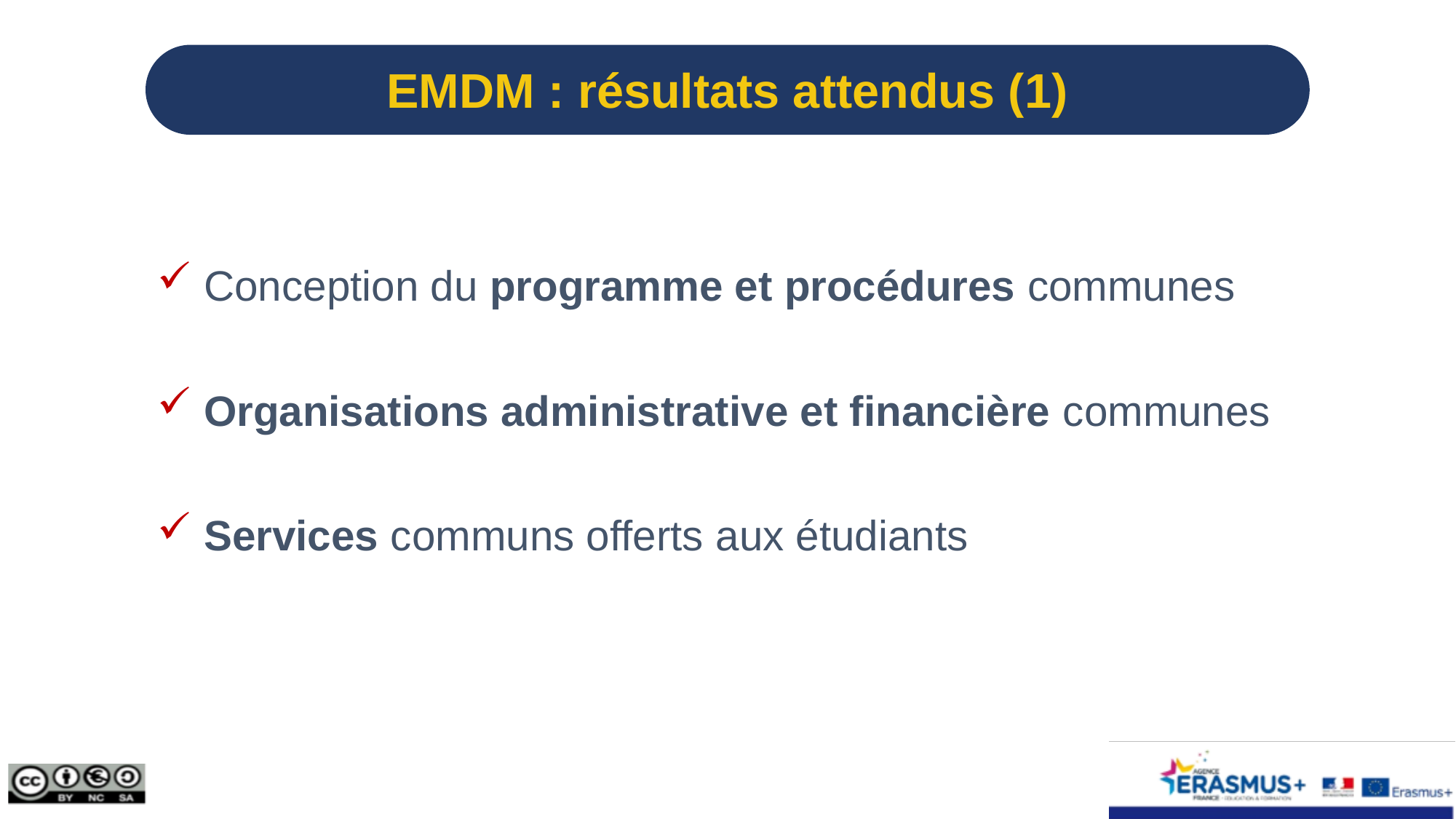

EMDM : résultats attendus (1)
 Conception du programme et procédures communes

 Organisations administrative et financière communes

 Services communs offerts aux étudiants